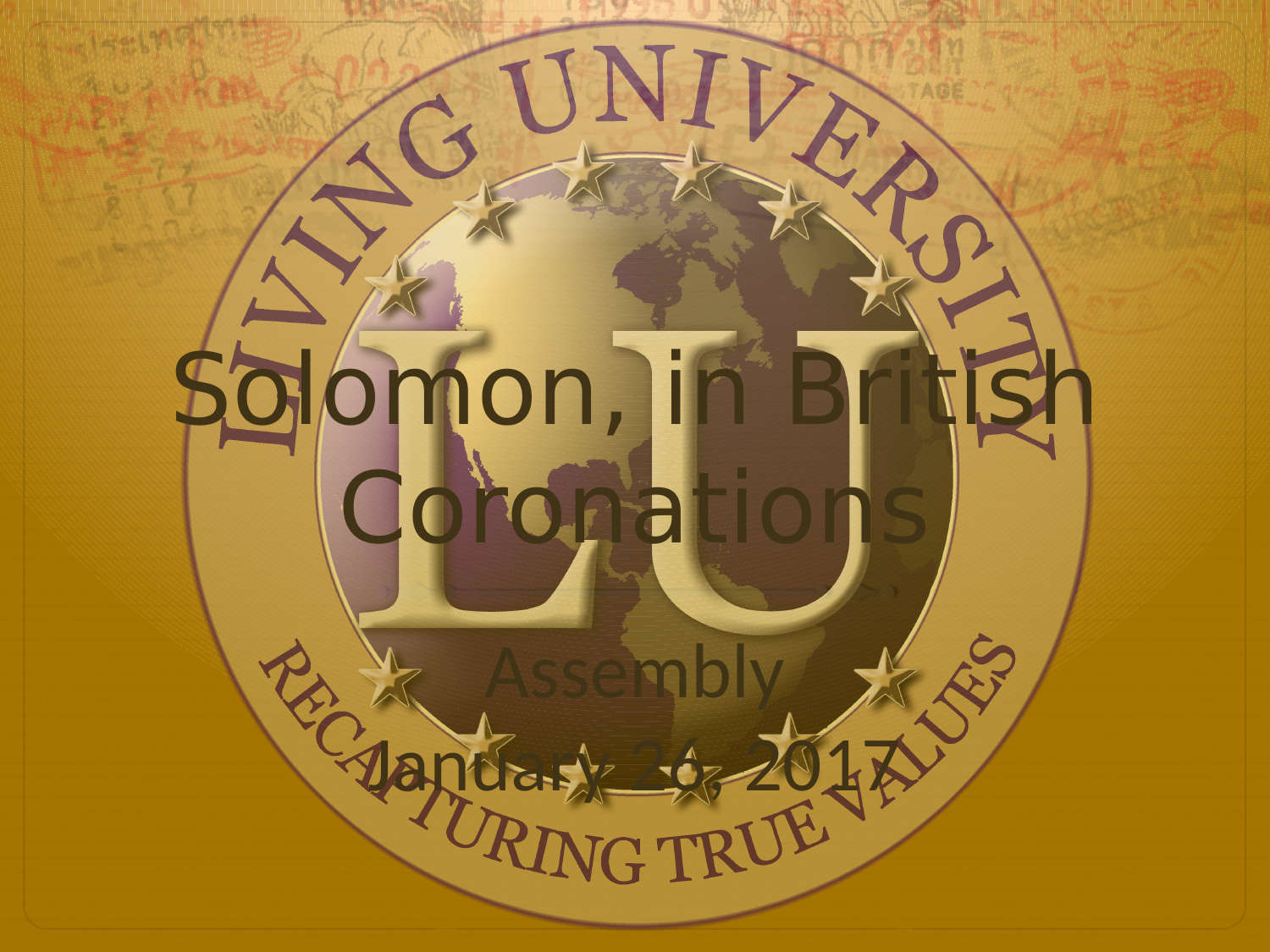

# Solomon, in British Coronations
Assembly
January 26, 2017